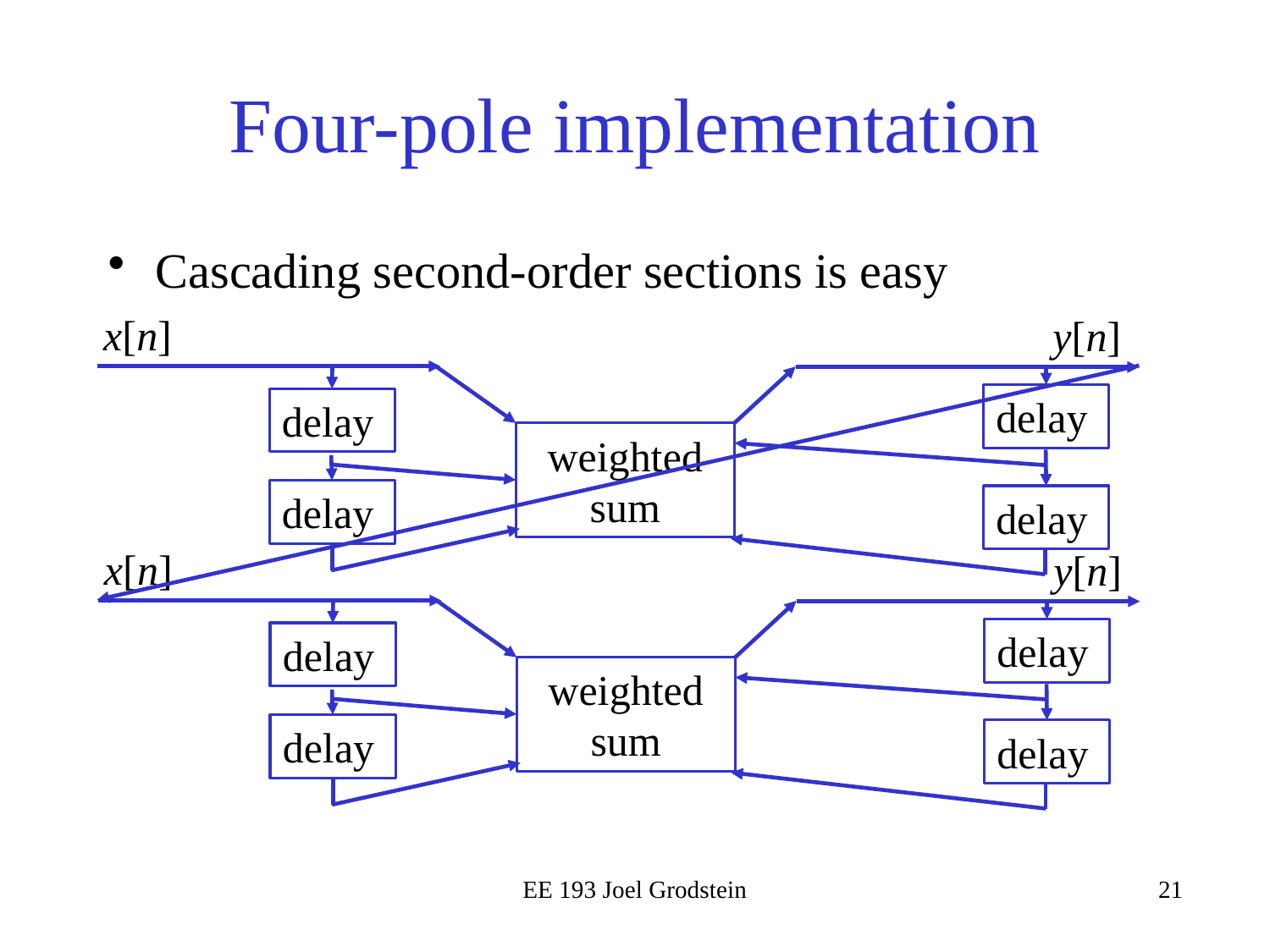

# Four-pole implementation
Cascading second-order sections is easy

x[n]
y[n]
delay
delay
weighted sum
delay
delay
x[n]
y[n]
delay
delay
weighted sum
delay
delay
EE 193 Joel Grodstein